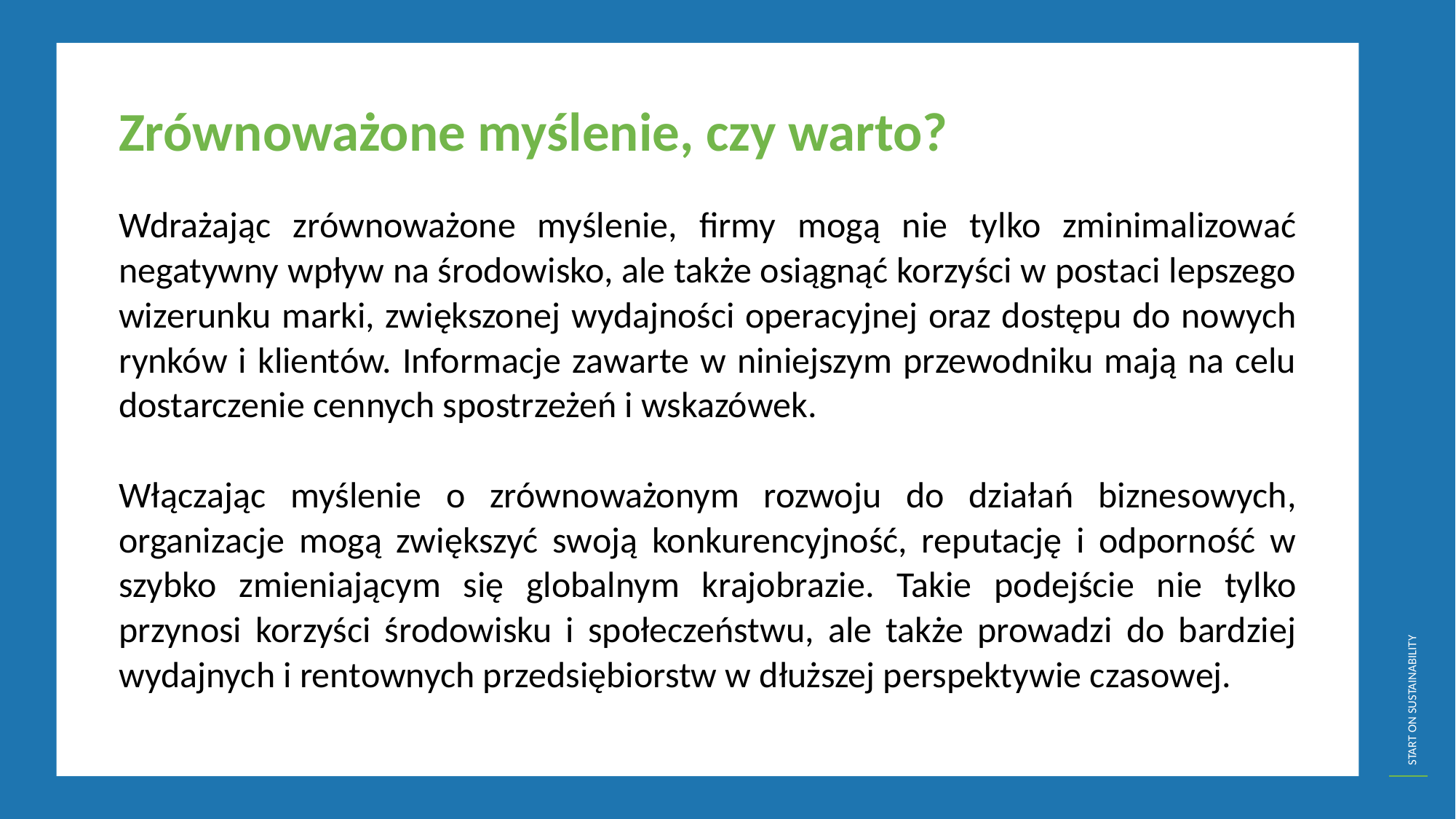

Zrównoważone myślenie, czy warto?
Wdrażając zrównoważone myślenie, firmy mogą nie tylko zminimalizować negatywny wpływ na środowisko, ale także osiągnąć korzyści w postaci lepszego wizerunku marki, zwiększonej wydajności operacyjnej oraz dostępu do nowych rynków i klientów. Informacje zawarte w niniejszym przewodniku mają na celu dostarczenie cennych spostrzeżeń i wskazówek.

Włączając myślenie o zrównoważonym rozwoju do działań biznesowych, organizacje mogą zwiększyć swoją konkurencyjność, reputację i odporność w szybko zmieniającym się globalnym krajobrazie. Takie podejście nie tylko przynosi korzyści środowisku i społeczeństwu, ale także prowadzi do bardziej wydajnych i rentownych przedsiębiorstw w dłuższej perspektywie czasowej.